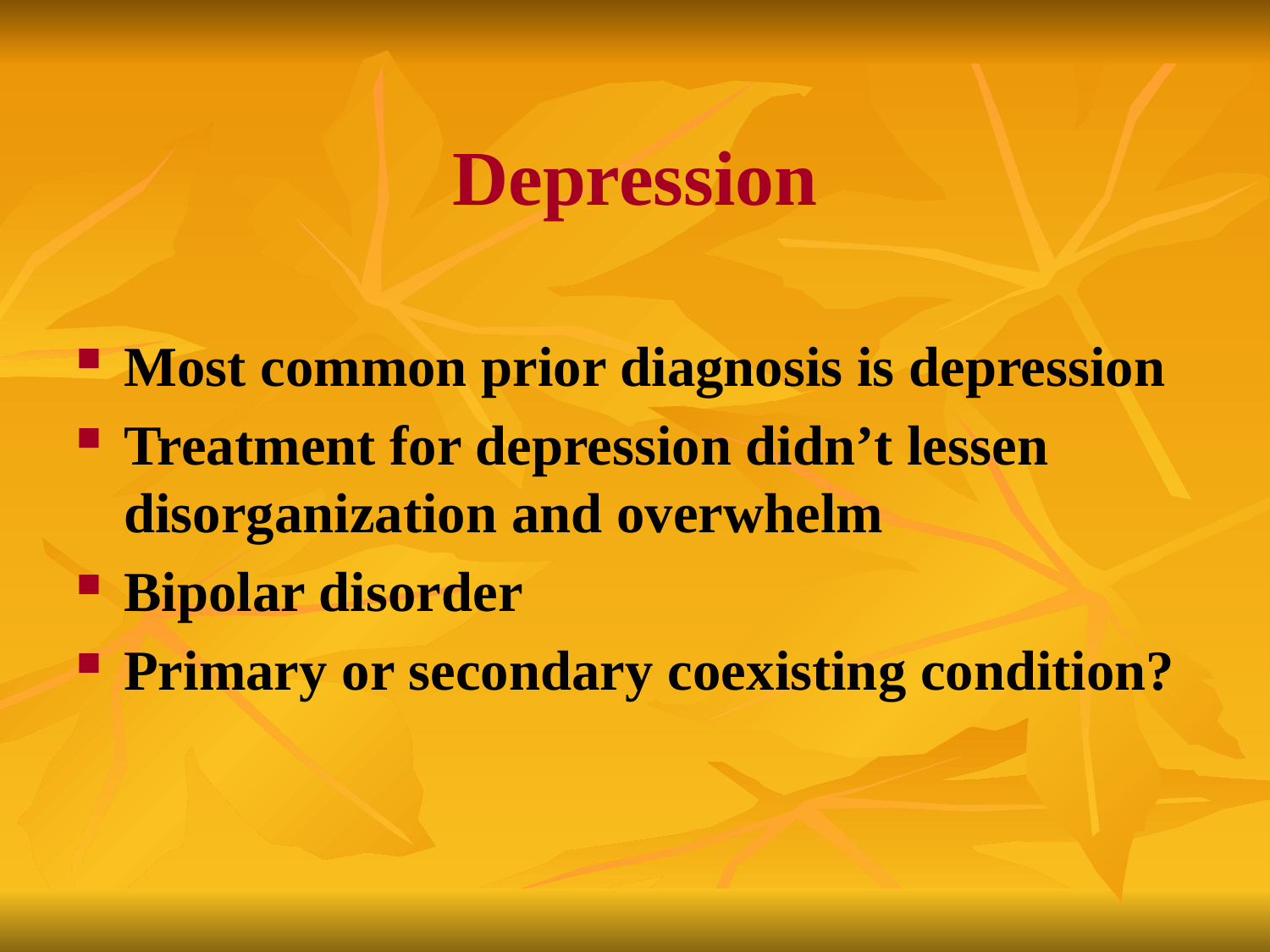

# Depression
Most common prior diagnosis is depression
Treatment for depression didn’t lessen disorganization and overwhelm
Bipolar disorder
Primary or secondary coexisting condition?